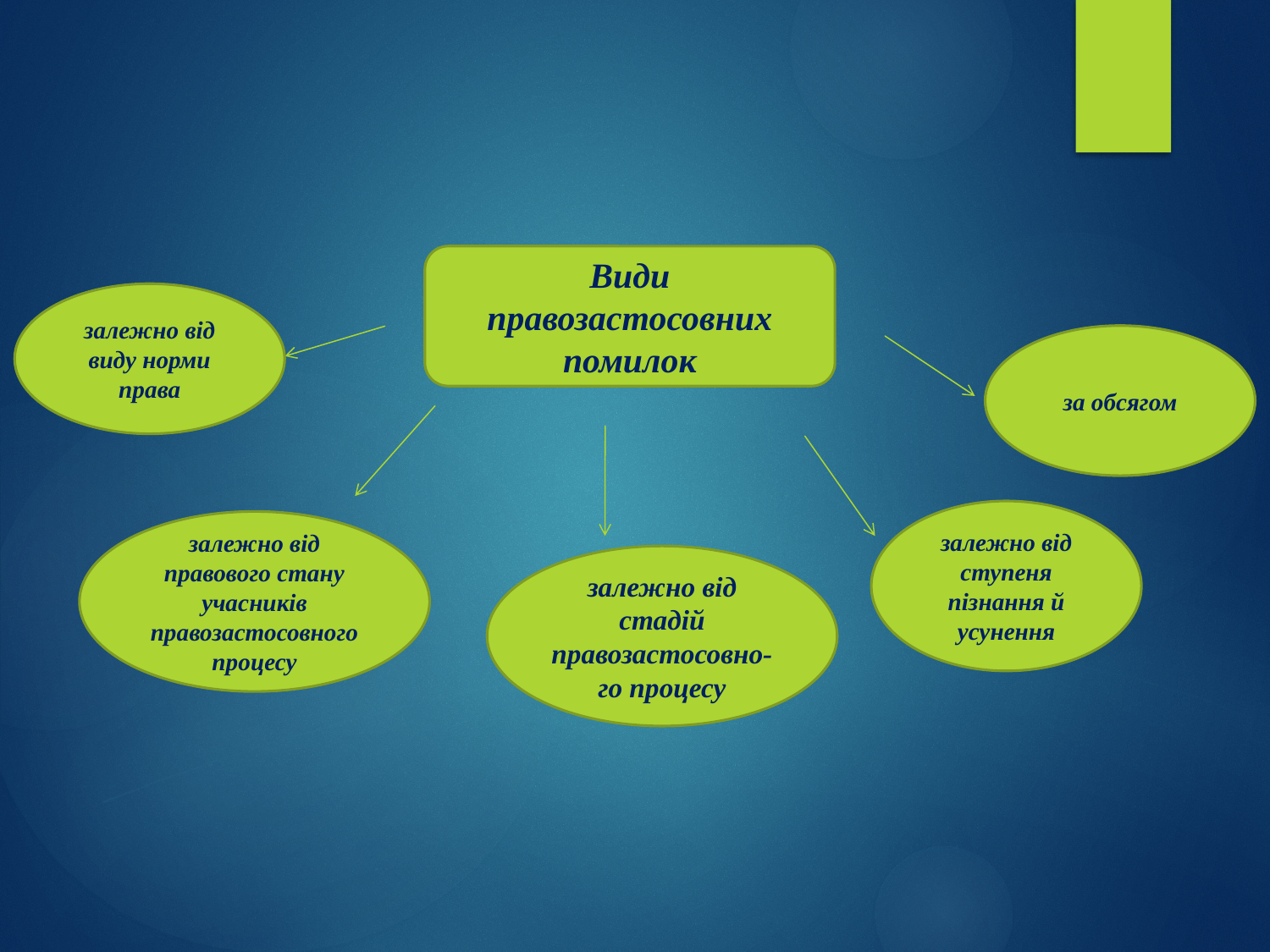

Види правозастосовних помилок
залежно від виду норми права
за обсягом
залежно від ступеня пізнання й усунення
залежно від правового стану учасників правозастосовного процесу
залежно від стадій правозастосовно-го процесу